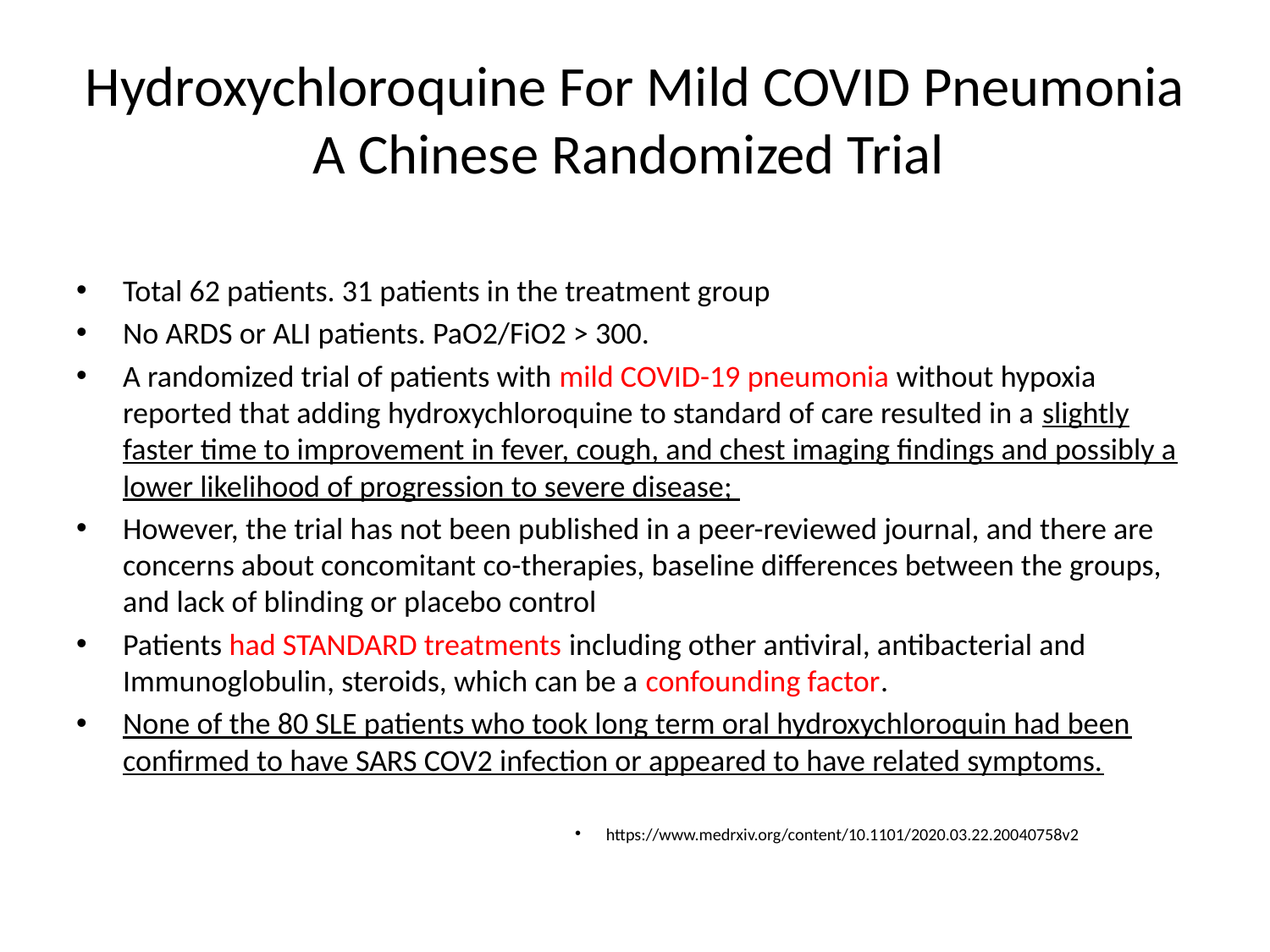

# Hydroxychloroquine For Mild COVID Pneumonia A Chinese Randomized Trial

Total 62 patients. 31 patients in the treatment group
No ARDS or ALI patients. PaO2/FiO2 > 300.
A randomized trial of patients with mild COVID-19 pneumonia without hypoxia reported that adding hydroxychloroquine to standard of care resulted in a slightly faster time to improvement in fever, cough, and chest imaging findings and possibly a lower likelihood of progression to severe disease;
However, the trial has not been published in a peer-reviewed journal, and there are concerns about concomitant co-therapies, baseline differences between the groups, and lack of blinding or placebo control
Patients had STANDARD treatments including other antiviral, antibacterial and Immunoglobulin, steroids, which can be a confounding factor.
None of the 80 SLE patients who took long term oral hydroxychloroquin had been confirmed to have SARS COV2 infection or appeared to have related symptoms.

https://www.medrxiv.org/content/10.1101/2020.03.22.20040758v2